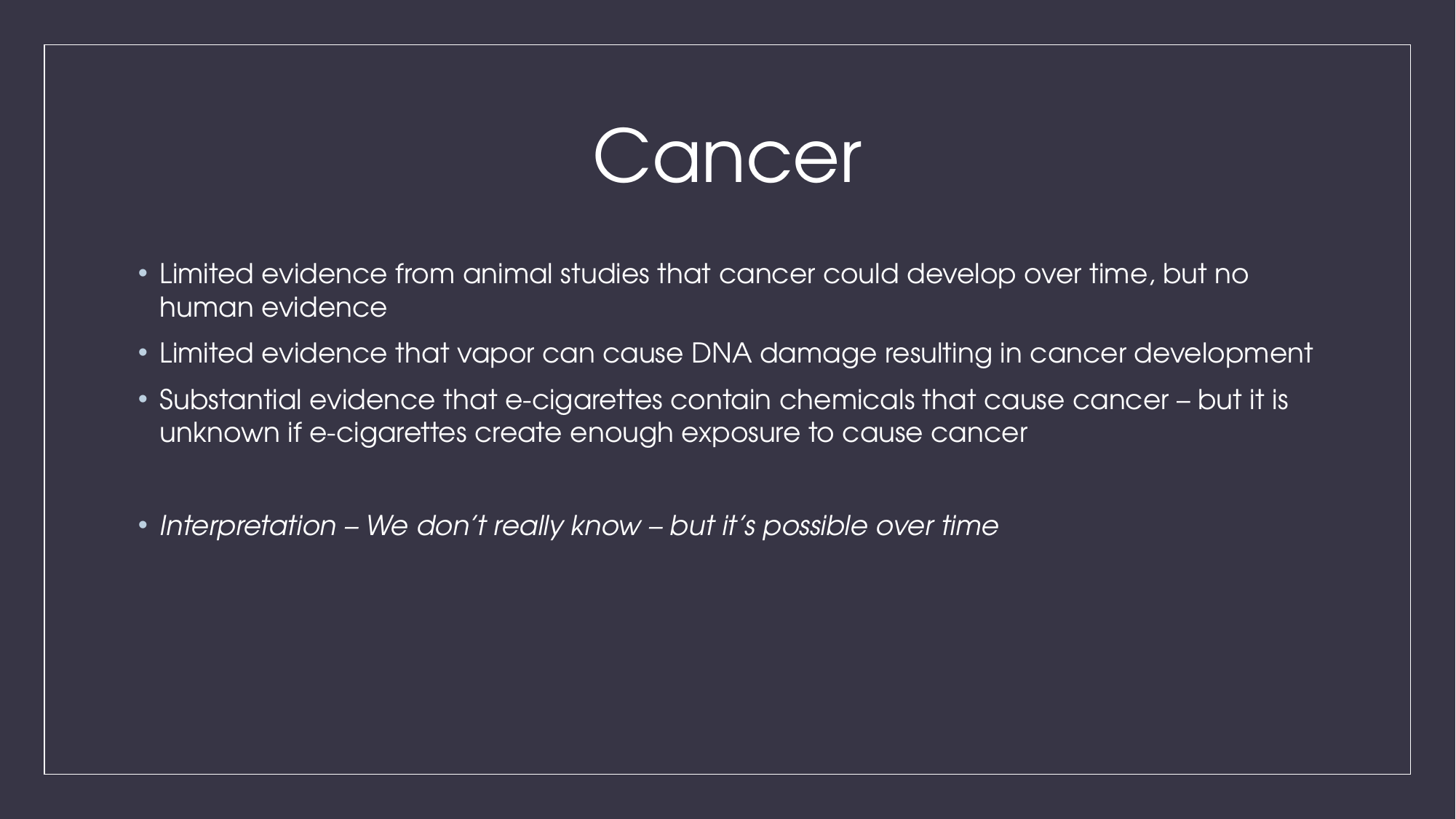

# Cancer
Limited evidence from animal studies that cancer could develop over time, but no human evidence
Limited evidence that vapor can cause DNA damage resulting in cancer development
Substantial evidence that e-cigarettes contain chemicals that cause cancer – but it is unknown if e-cigarettes create enough exposure to cause cancer

Interpretation – We don’t really know – but it’s possible over time